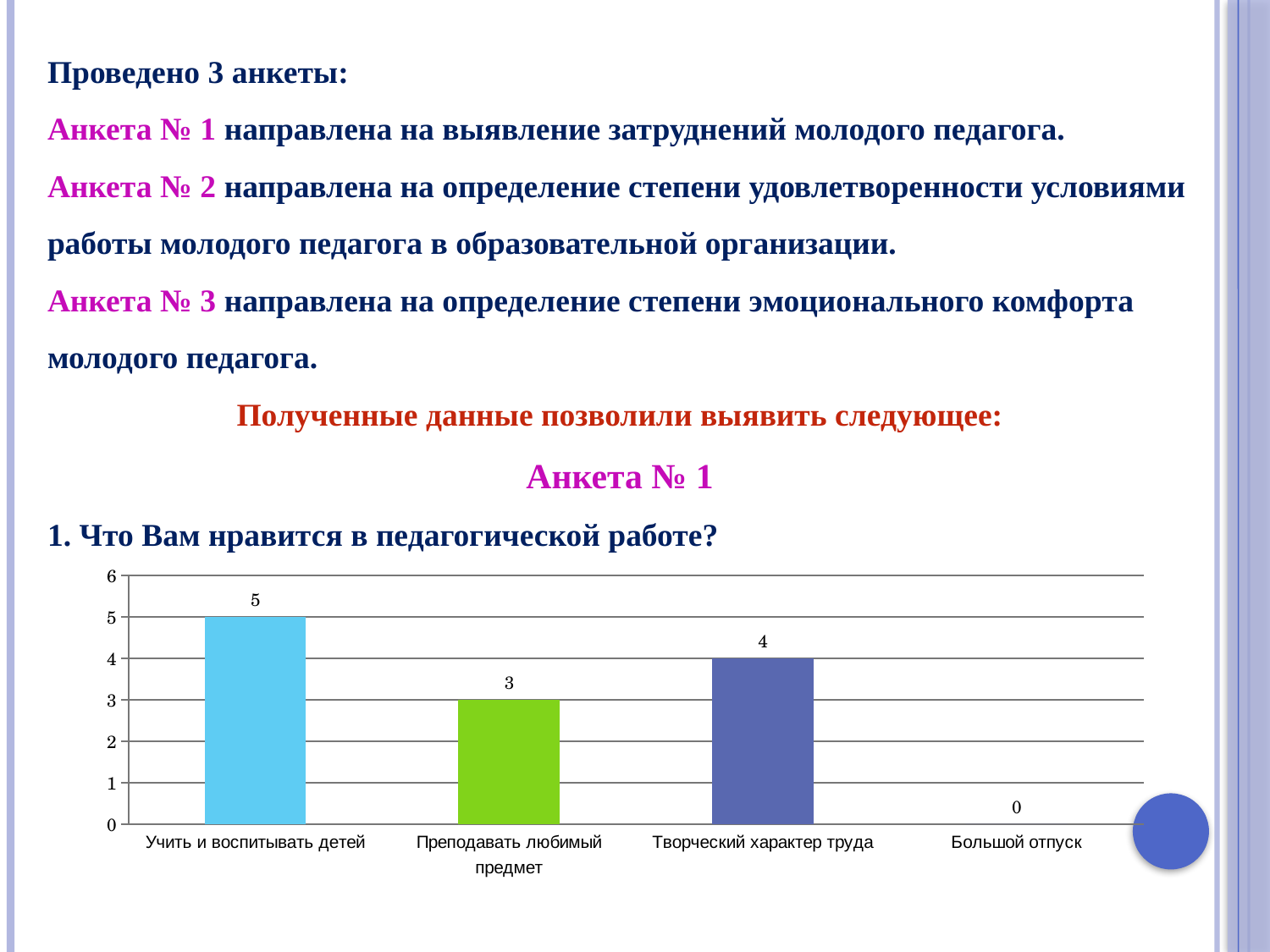

Проведено 3 анкеты:
Анкета № 1 направлена на выявление затруднений молодого педагога.
Анкета № 2 направлена на определение степени удовлетворенности условиями работы молодого педагога в образовательной организации.
Анкета № 3 направлена на определение степени эмоционального комфорта молодого педагога.
Полученные данные позволили выявить следующее:
Анкета № 1
1. Что Вам нравится в педагогической работе?

### Chart

| Category | Столбец1 |
|---|---|
| Учить и воспитывать детей | 5.0 |
| Преподавать любимый предмет | 3.0 |
| Творческий характер труда | 4.0 |
| Большой отпуск | 0.0 |